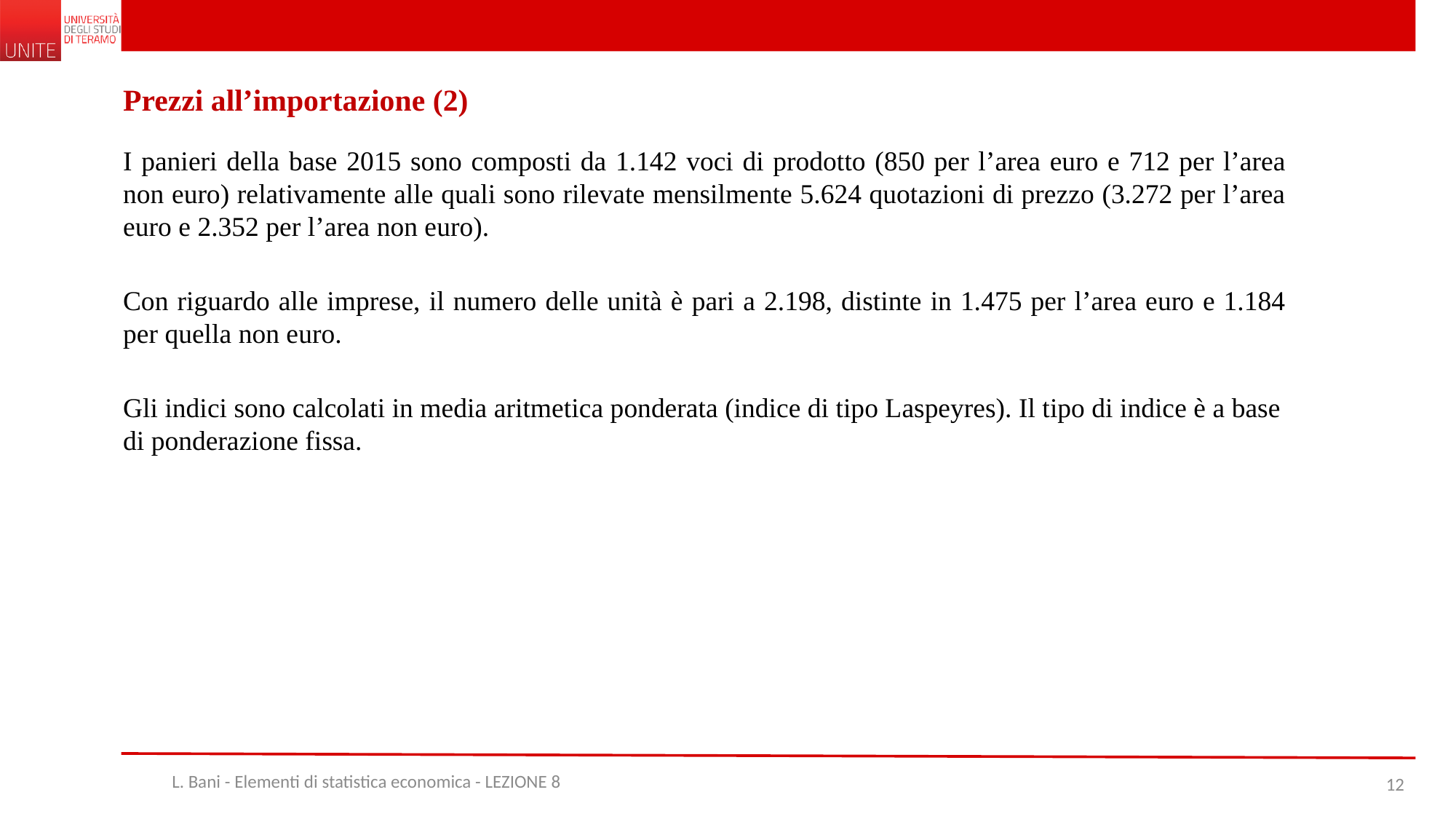

Prezzi all’importazione (2)
I panieri della base 2015 sono composti da 1.142 voci di prodotto (850 per l’area euro e 712 per l’area non euro) relativamente alle quali sono rilevate mensilmente 5.624 quotazioni di prezzo (3.272 per l’area euro e 2.352 per l’area non euro).
Con riguardo alle imprese, il numero delle unità è pari a 2.198, distinte in 1.475 per l’area euro e 1.184 per quella non euro.
Gli indici sono calcolati in media aritmetica ponderata (indice di tipo Laspeyres). Il tipo di indice è a base di ponderazione fissa.
L. Bani - Elementi di statistica economica - LEZIONE 8
12